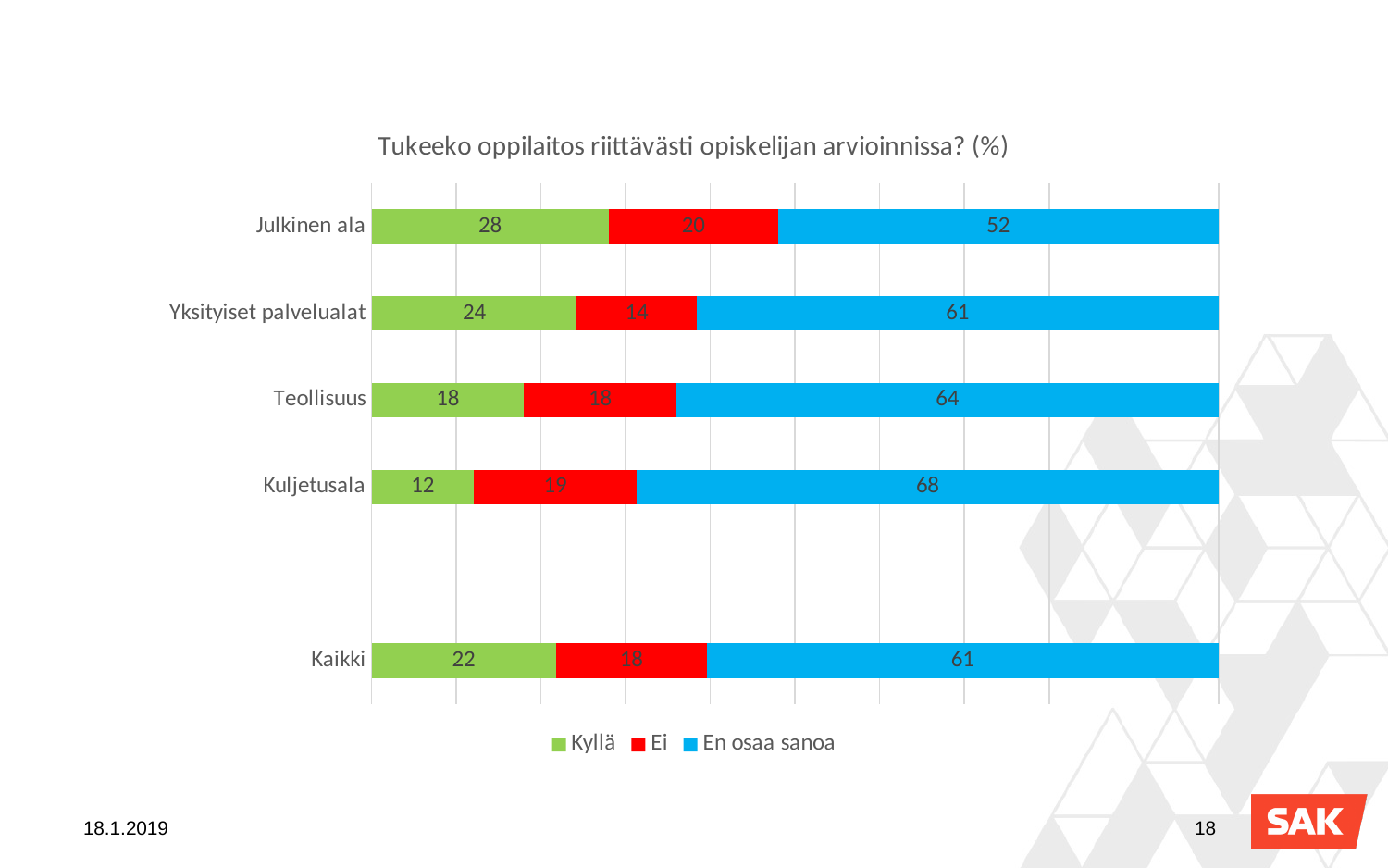

### Chart: Tukeeko oppilaitos riittävästi opiskelijan arvioinnissa? (%)

| Category | Kyllä | Ei | En osaa sanoa |
|---|---|---|---|
| Julkinen ala | 28.0 | 20.0 | 52.0 |
| Yksityiset palvelualat | 24.0 | 14.0 | 61.0 |
| Teollisuus | 18.0 | 18.0 | 64.0 |
| Kuljetusala | 12.0 | 19.0 | 68.0 |
|  | None | None | None |
| Kaikki | 22.0 | 18.0 | 61.0 |
18.1.2019
18